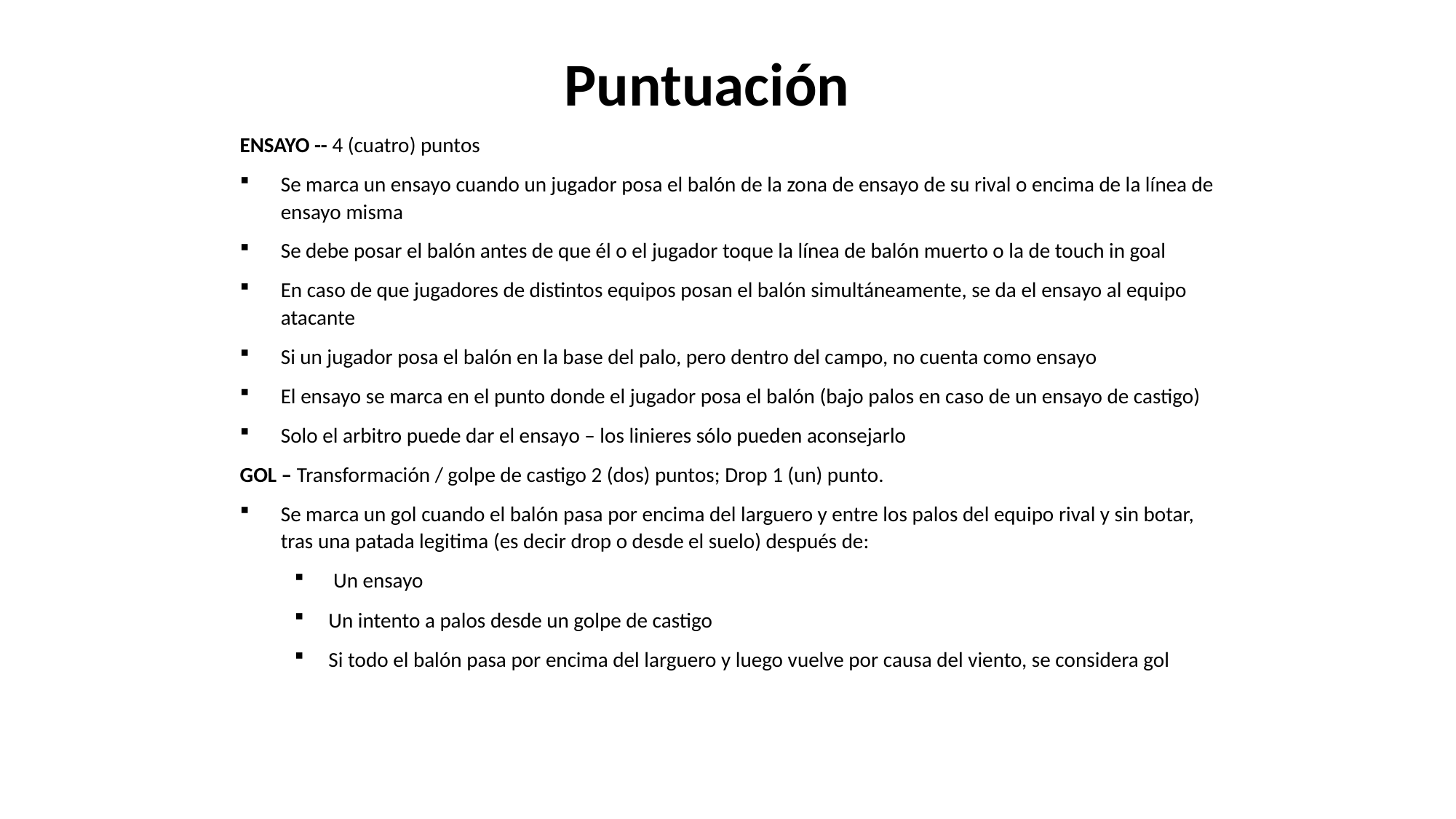

Puntuación
ENSAYO -- 4 (cuatro) puntos
Se marca un ensayo cuando un jugador posa el balón de la zona de ensayo de su rival o encima de la línea de ensayo misma
Se debe posar el balón antes de que él o el jugador toque la línea de balón muerto o la de touch in goal
En caso de que jugadores de distintos equipos posan el balón simultáneamente, se da el ensayo al equipo atacante
Si un jugador posa el balón en la base del palo, pero dentro del campo, no cuenta como ensayo
El ensayo se marca en el punto donde el jugador posa el balón (bajo palos en caso de un ensayo de castigo)
Solo el arbitro puede dar el ensayo – los linieres sólo pueden aconsejarlo
GOL – Transformación / golpe de castigo 2 (dos) puntos; Drop 1 (un) punto.
Se marca un gol cuando el balón pasa por encima del larguero y entre los palos del equipo rival y sin botar, tras una patada legitima (es decir drop o desde el suelo) después de:
 Un ensayo
Un intento a palos desde un golpe de castigo
Si todo el balón pasa por encima del larguero y luego vuelve por causa del viento, se considera gol